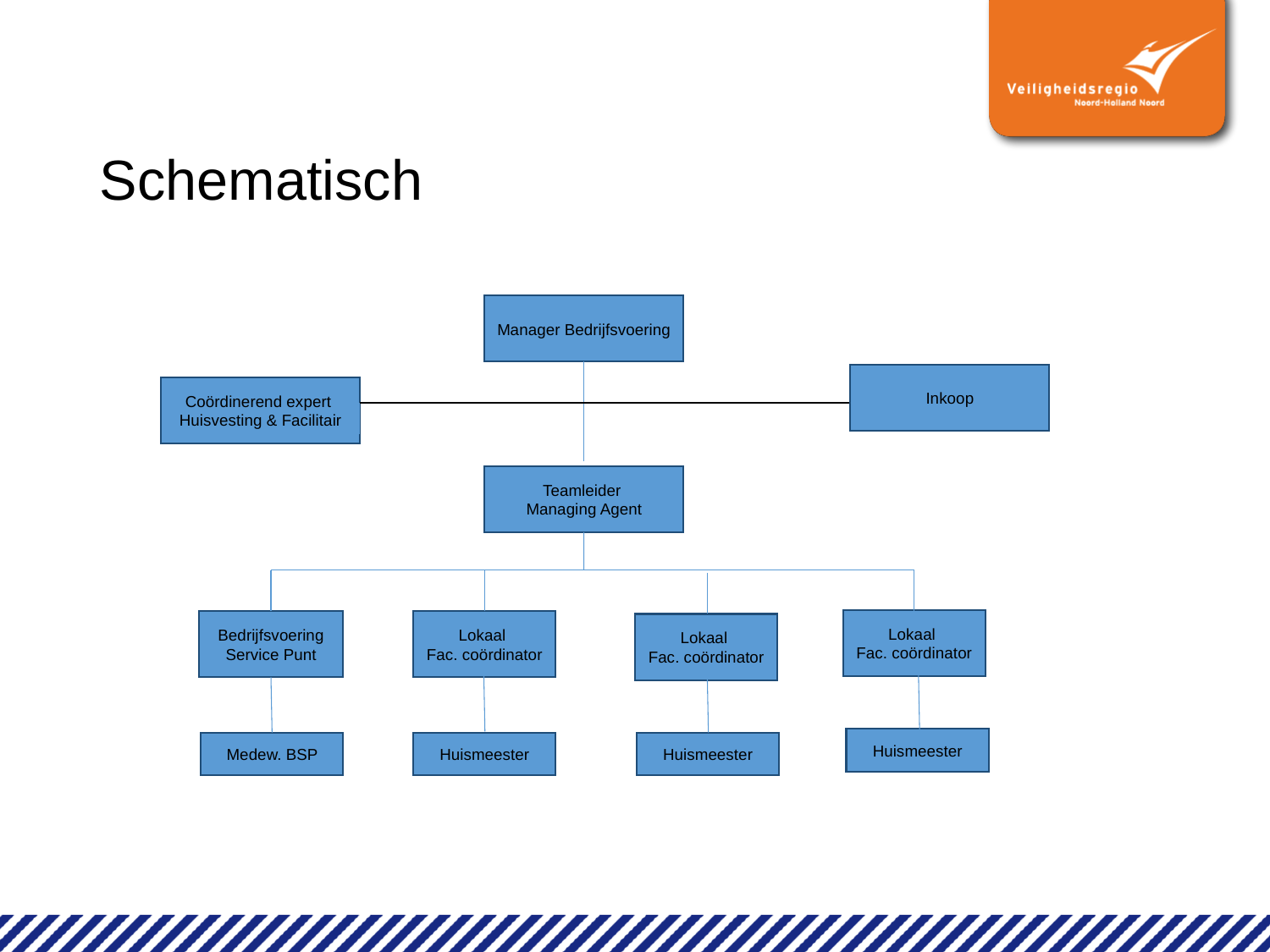

# Schematisch

Manager Bedrijfsvoering
Inkoop
Coördinerend expert  Huisvesting & Facilitair
Teamleider
Managing Agent
Lokaal
Fac. coördinator
Bedrijfsvoering
Service Punt
Lokaal
Fac. coördinator
Lokaal
Fac. coördinator
Huismeester
Medew. BSP
Huismeester
Huismeester